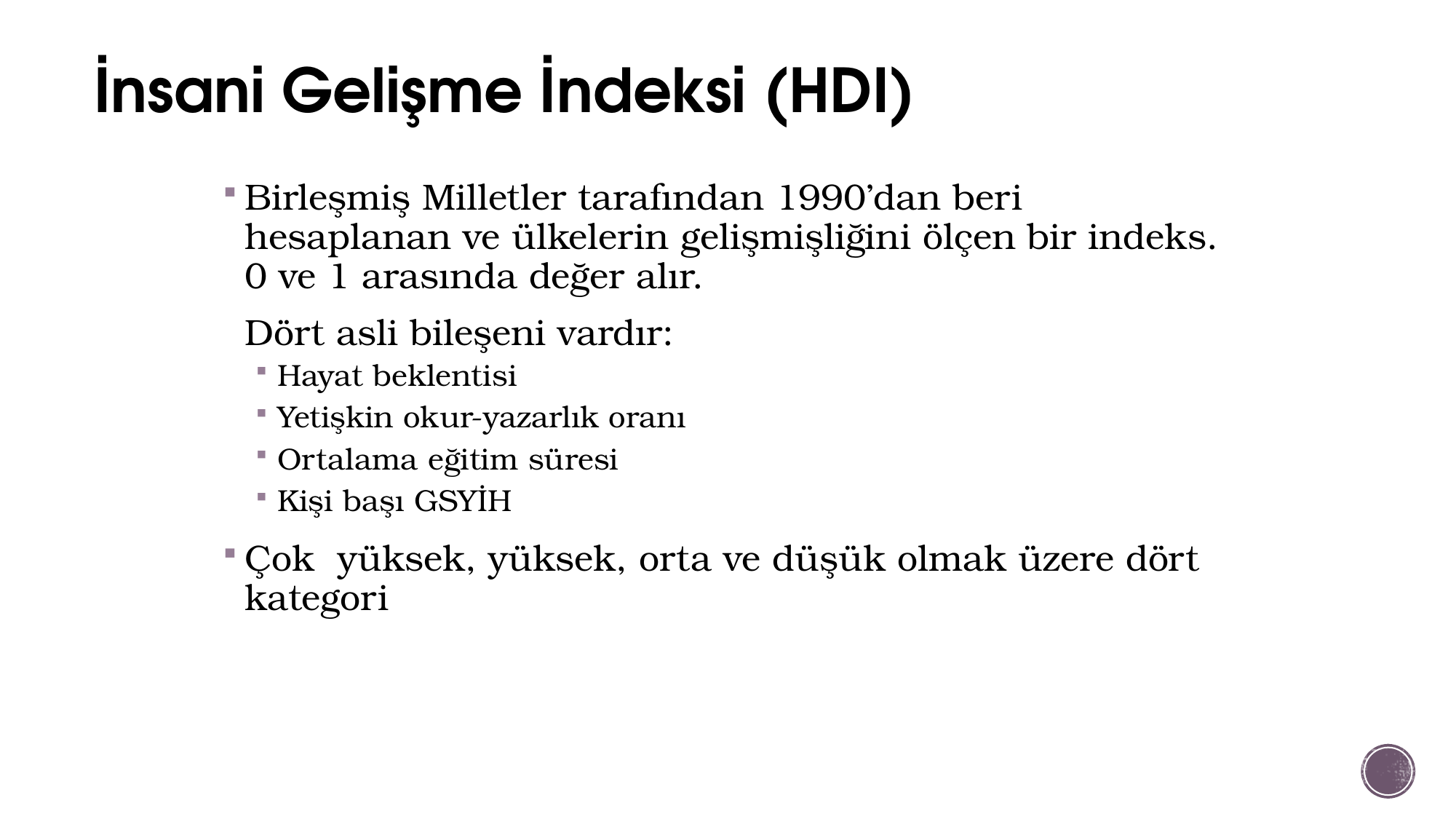

# İnsani Gelişme İndeksi (HDI)
Birleşmiş Milletler tarafından 1990’dan beri hesaplanan ve ülkelerin gelişmişliğini ölçen bir indeks. 0 ve 1 arasında değer alır.
	Dört asli bileşeni vardır:
Hayat beklentisi
Yetişkin okur-yazarlık oranı
Ortalama eğitim süresi
Kişi başı GSYİH
Çok  yüksek, yüksek, orta ve düşük olmak üzere dört kategori